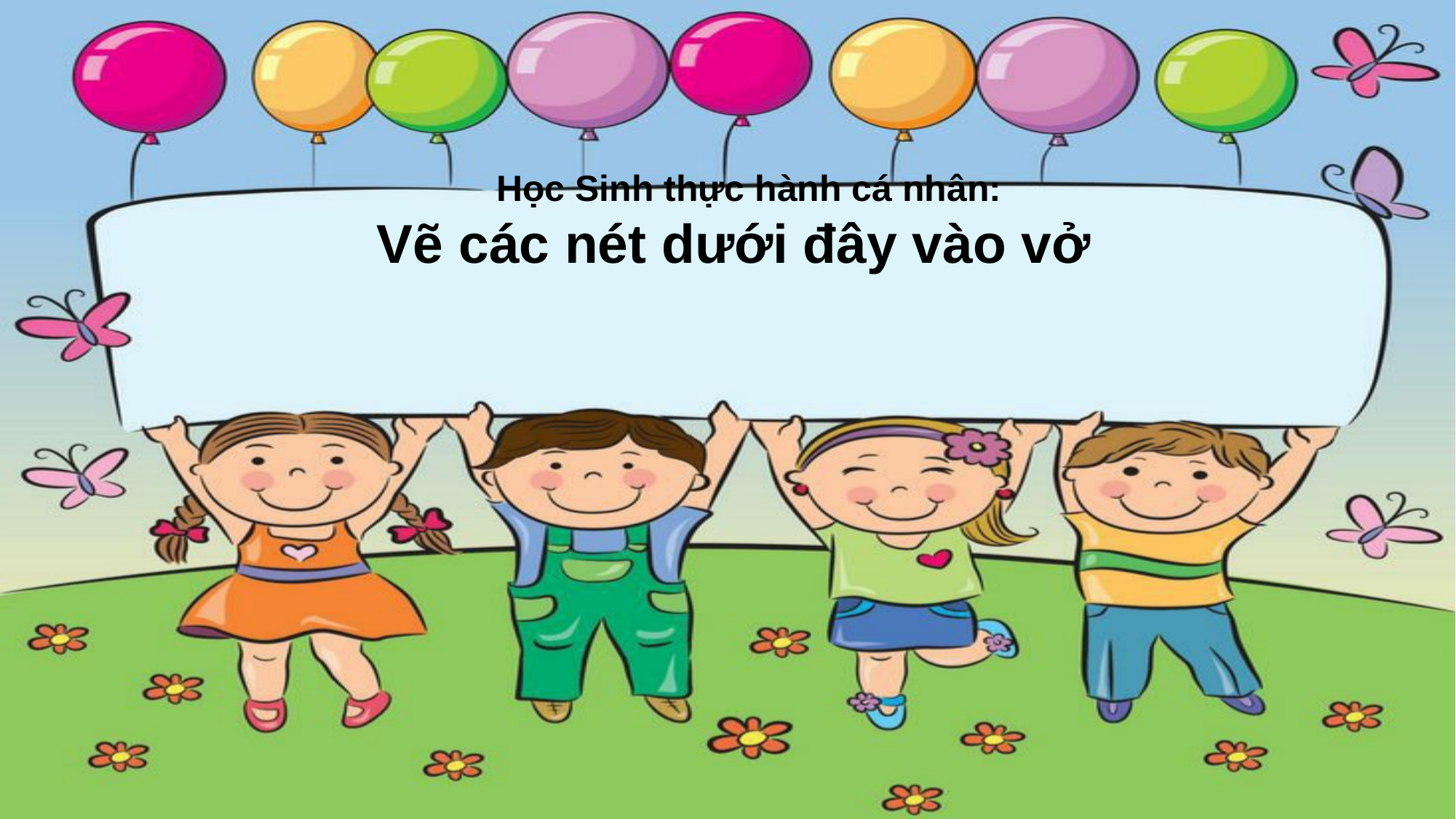

Học Sinh thực hành cá nhân:
Vẽ các nét dưới đây vào vở